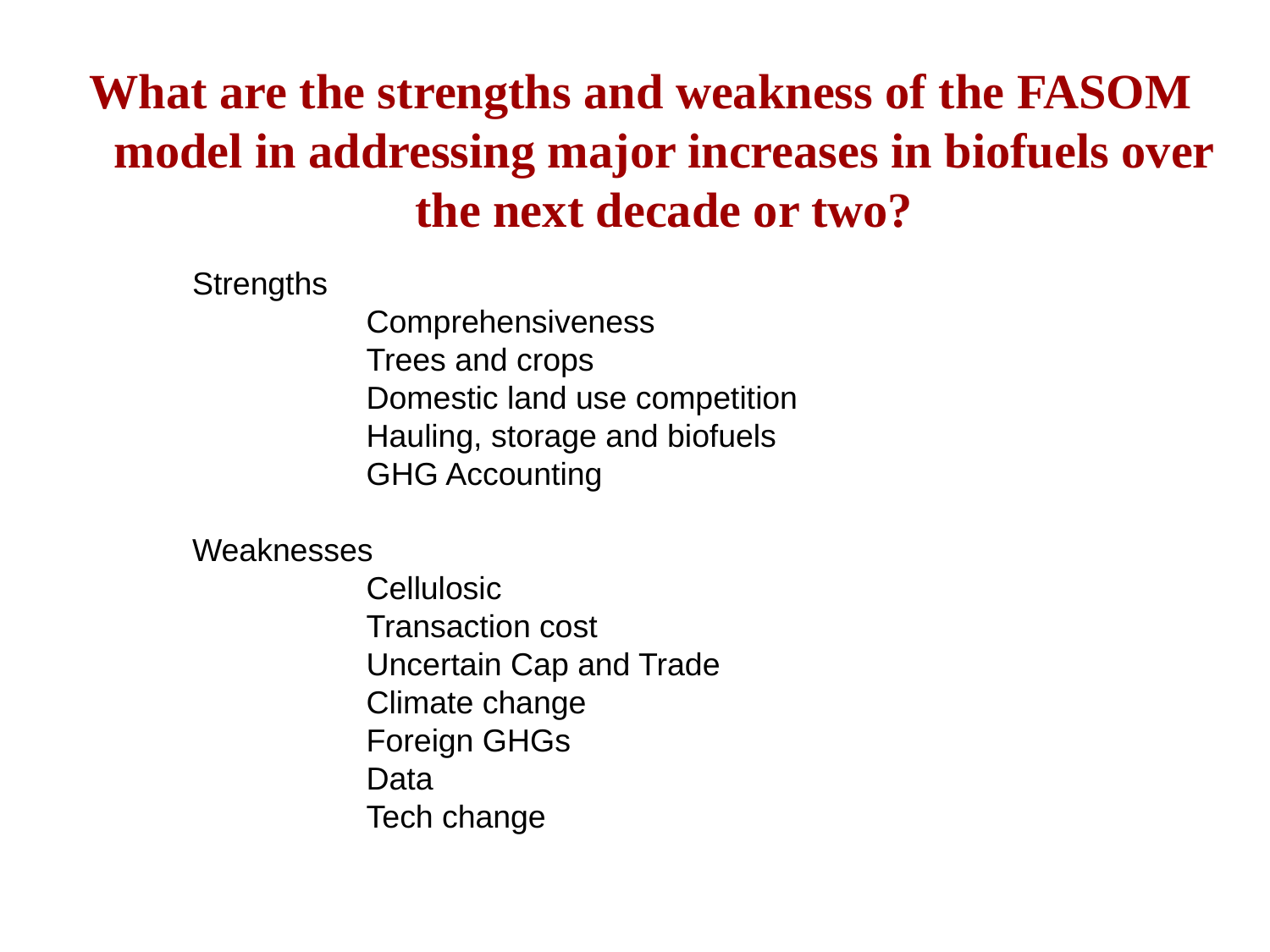

What are the strengths and weakness of the FASOM model in addressing major increases in biofuels over the next decade or two?
Strengths
		Comprehensiveness
		Trees and crops
		Domestic land use competition
		Hauling, storage and biofuels
		GHG Accounting

Weaknesses
		Cellulosic
		Transaction cost
		Uncertain Cap and Trade
		Climate change
		Foreign GHGs
		Data
		Tech change